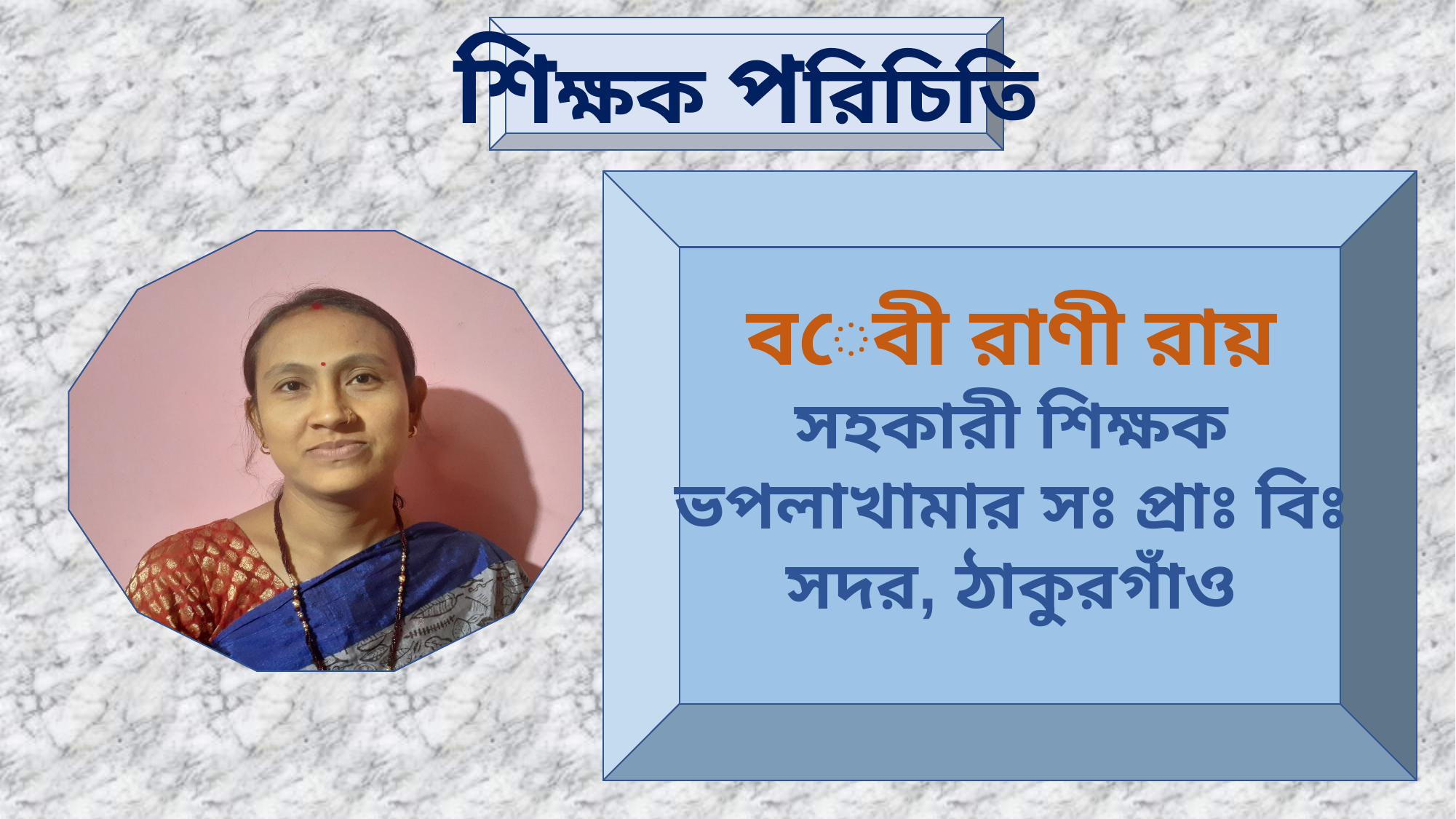

শিক্ষক পরিচিতি

বেবী রাণী রায়
সহকারী শিক্ষক
ভপলাখামার সঃ প্রাঃ বিঃ
সদর, ঠাকুরগাঁও